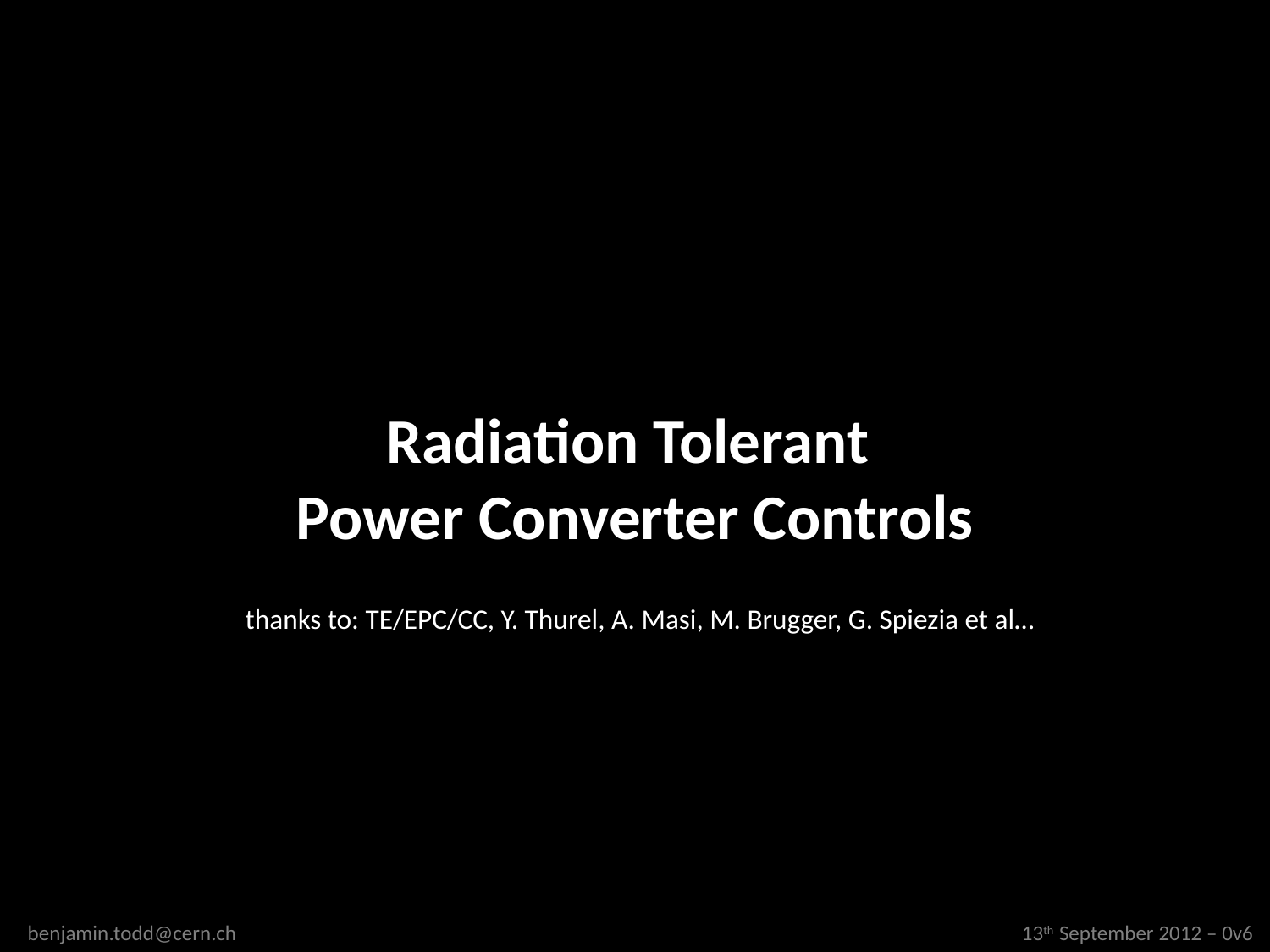

thanks to: TE/EPC/CC, Y. Thurel, A. Masi, M. Brugger, G. Spiezia et al…